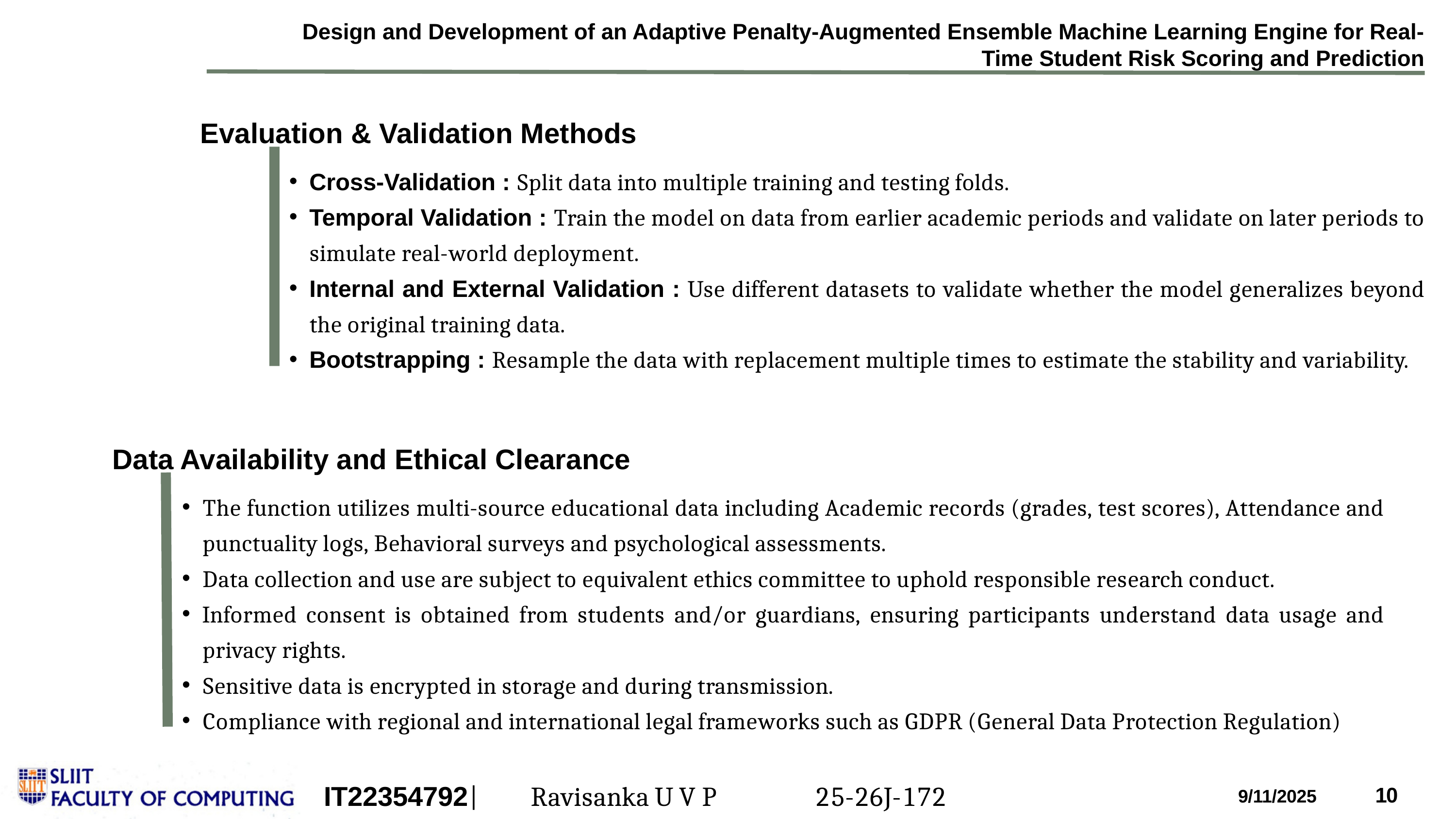

Design and Development of an Adaptive Penalty-Augmented Ensemble Machine Learning Engine for Real-Time Student Risk Scoring and Prediction

Evaluation & Validation Methods

Cross-Validation : Split data into multiple training and testing folds.
Temporal Validation : Train the model on data from earlier academic periods and validate on later periods to simulate real-world deployment.
Internal and External Validation : Use different datasets to validate whether the model generalizes beyond the original training data.
Bootstrapping : Resample the data with replacement multiple times to estimate the stability and variability.

Data Availability and Ethical Clearance

The function utilizes multi-source educational data including Academic records (grades, test scores), Attendance and punctuality logs, Behavioral surveys and psychological assessments.
Data collection and use are subject to equivalent ethics committee to uphold responsible research conduct.
Informed consent is obtained from students and/or guardians, ensuring participants understand data usage and privacy rights.
Sensitive data is encrypted in storage and during transmission.
Compliance with regional and international legal frameworks such as GDPR (General Data Protection Regulation)

IT22354792	|
Ravisanka U V P
25-26J-172
9/11/2025
10